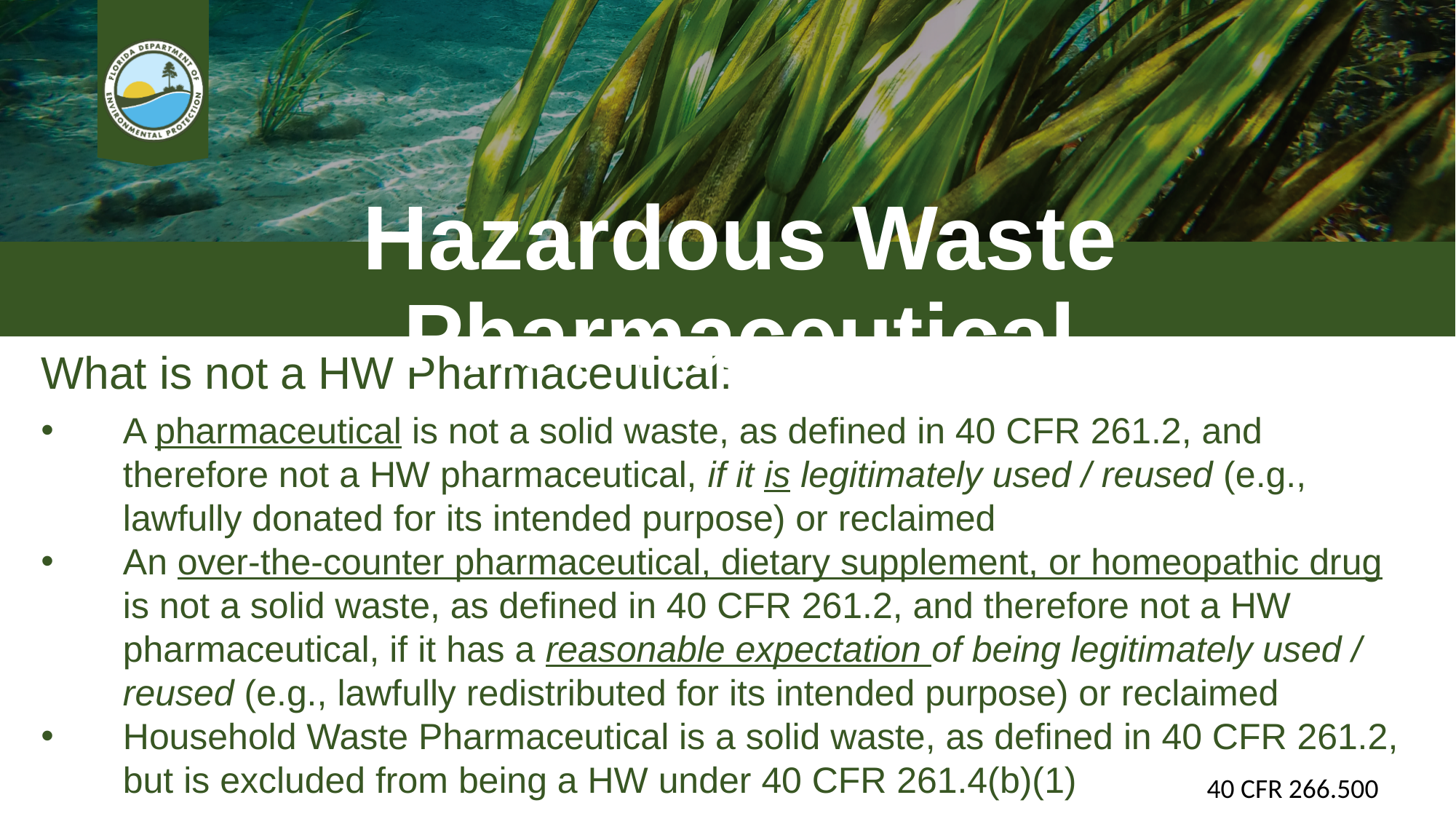

# Hazardous Waste Pharmaceutical

What is not a HW Pharmaceutical:

A pharmaceutical is not a solid waste, as defined in 40 CFR 261.2, and therefore not a HW pharmaceutical, if it is legitimately used / reused (e.g., lawfully donated for its intended purpose) or reclaimed
An over-the-counter pharmaceutical, dietary supplement, or homeopathic drug is not a solid waste, as defined in 40 CFR 261.2, and therefore not a HW pharmaceutical, if it has a reasonable expectation of being legitimately used / reused (e.g., lawfully redistributed for its intended purpose) or reclaimed
Household Waste Pharmaceutical is a solid waste, as defined in 40 CFR 261.2, but is excluded from being a HW under 40 CFR 261.4(b)(1)
40 CFR 266.500